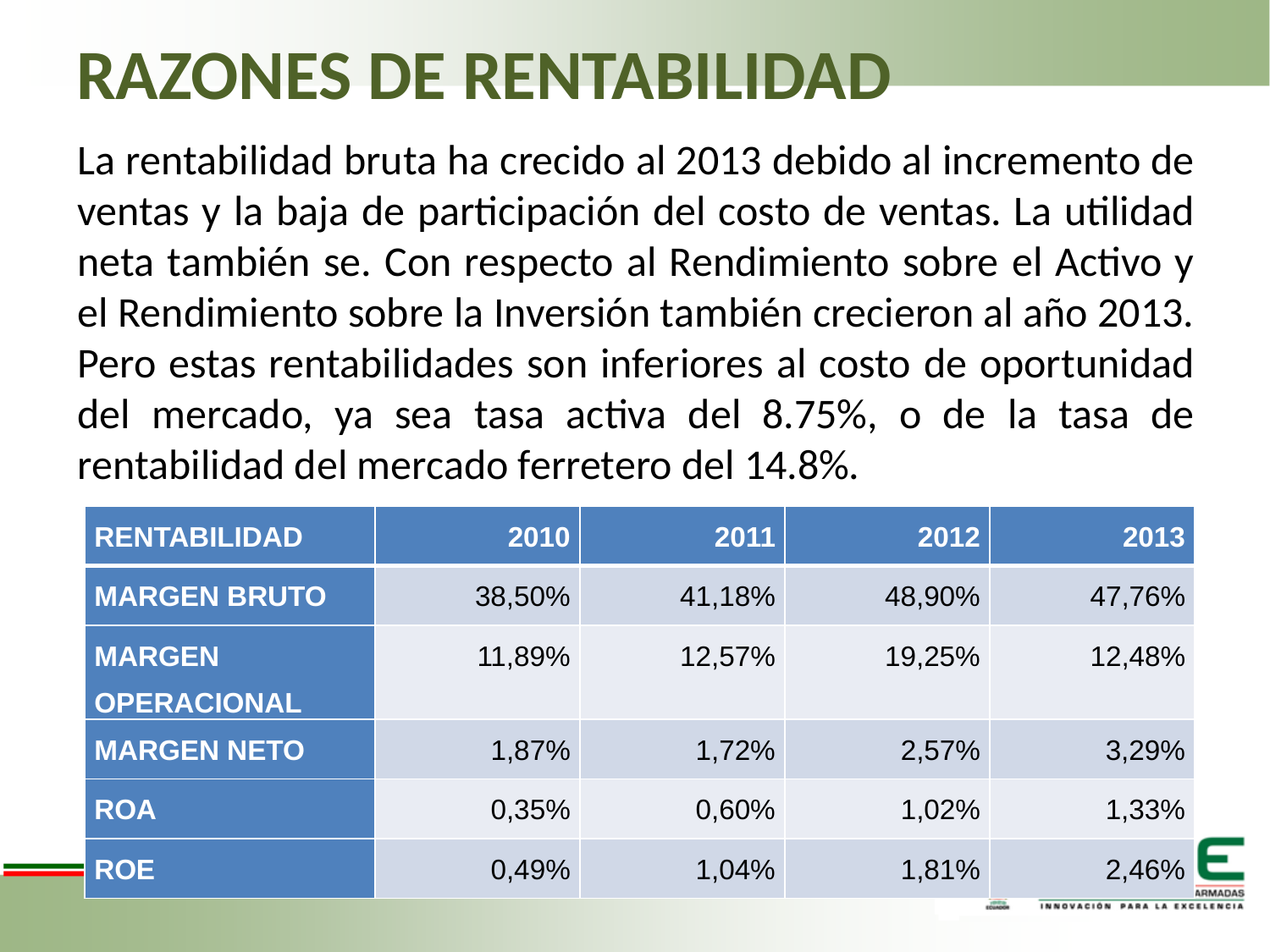

# RAZONES DE RENTABILIDAD
La rentabilidad bruta ha crecido al 2013 debido al incremento de ventas y la baja de participación del costo de ventas. La utilidad neta también se. Con respecto al Rendimiento sobre el Activo y el Rendimiento sobre la Inversión también crecieron al año 2013. Pero estas rentabilidades son inferiores al costo de oportunidad del mercado, ya sea tasa activa del 8.75%, o de la tasa de rentabilidad del mercado ferretero del 14.8%.

| RENTABILIDAD | 2010 | 2011 | 2012 | 2013 |
| --- | --- | --- | --- | --- |
| MARGEN BRUTO | 38,50% | 41,18% | 48,90% | 47,76% |
| MARGEN OPERACIONAL | 11,89% | 12,57% | 19,25% | 12,48% |
| MARGEN NETO | 1,87% | 1,72% | 2,57% | 3,29% |
| ROA | 0,35% | 0,60% | 1,02% | 1,33% |
| ROE | 0,49% | 1,04% | 1,81% | 2,46% |